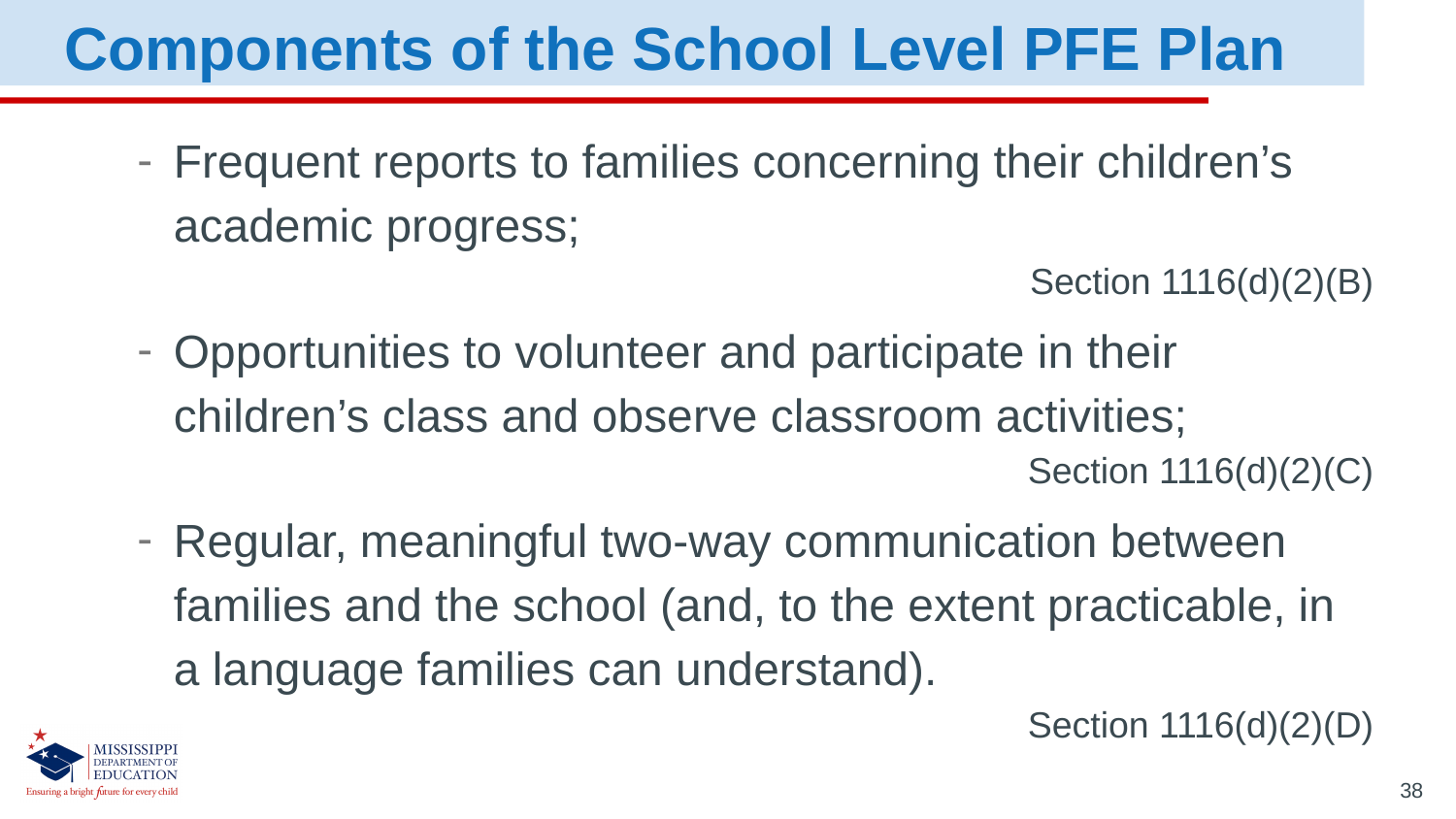

Components of the School Level PFE Plan
Frequent reports to families concerning their children’s academic progress;
Section 1116(d)(2)(B)

Opportunities to volunteer and participate in their children’s class and observe classroom activities;
Section 1116(d)(2)(C)

Regular, meaningful two-way communication between families and the school (and, to the extent practicable, in a language families can understand).
Section 1116(d)(2)(D)

38